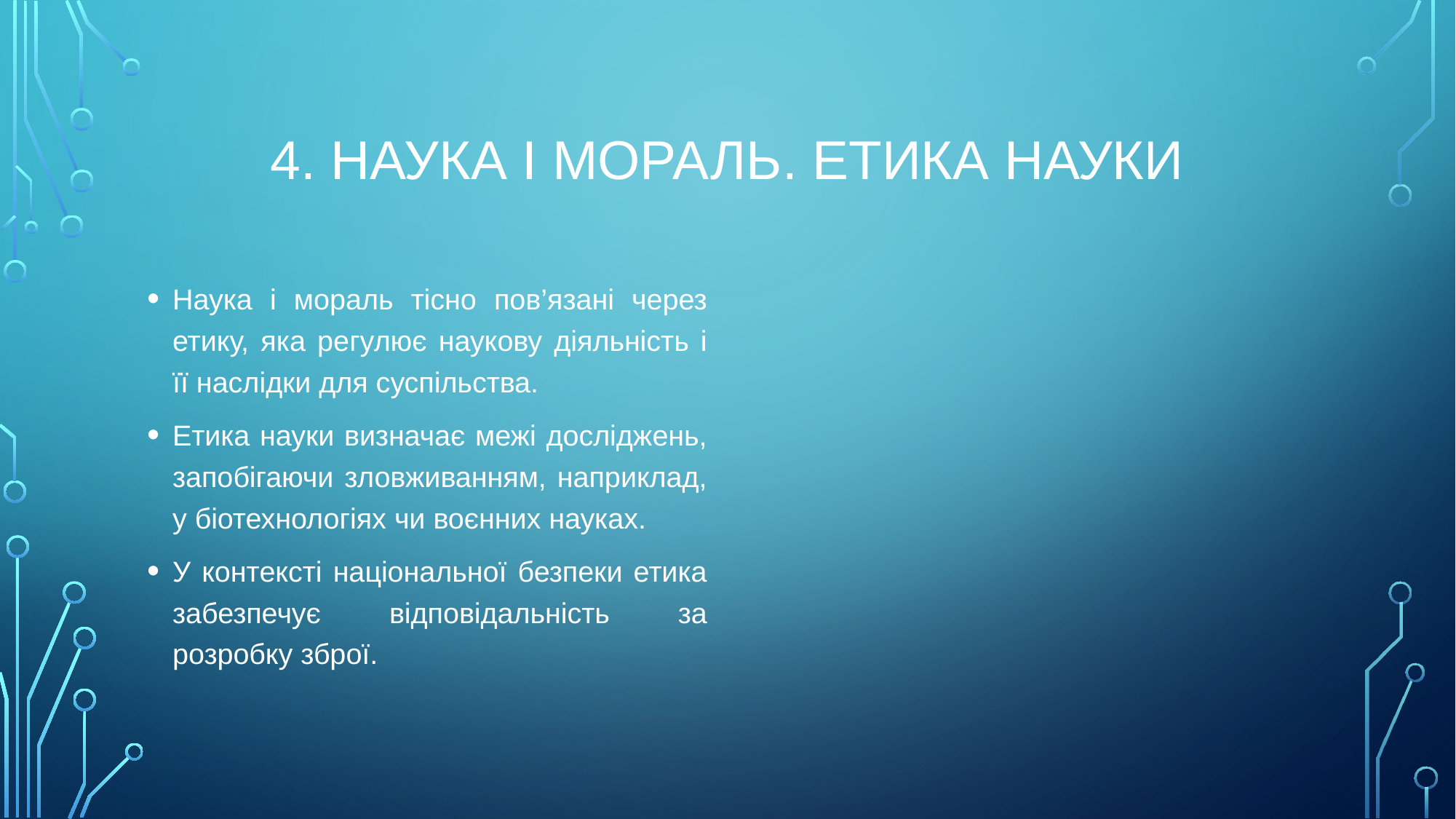

# 4. Наука і мораль. Етика науки
Наука і мораль тісно пов’язані через етику, яка регулює наукову діяльність і її наслідки для суспільства.
Етика науки визначає межі досліджень, запобігаючи зловживанням, наприклад, у біотехнологіях чи воєнних науках.
У контексті національної безпеки етика забезпечує відповідальність за розробку зброї.